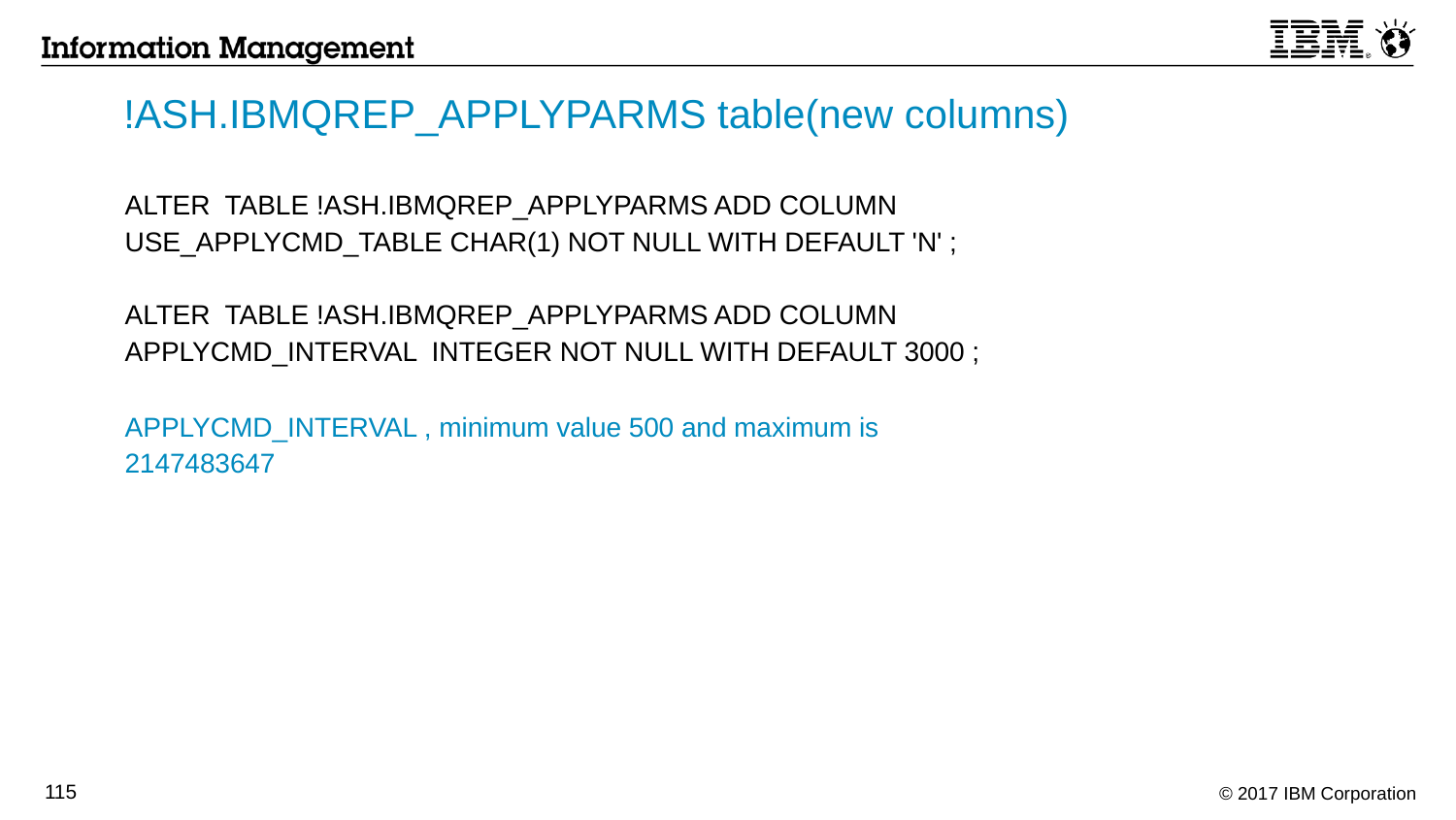

!ASH.IBMQREP_APPLYPARMS table(new columns)
ALTER  TABLE !ASH.IBMQREP_APPLYPARMS ADD COLUMN
USE_APPLYCMD_TABLE CHAR(1) NOT NULL WITH DEFAULT 'N' ;

ALTER  TABLE !ASH.IBMQREP_APPLYPARMS ADD COLUMN
APPLYCMD_INTERVAL  INTEGER NOT NULL WITH DEFAULT 3000 ;

APPLYCMD_INTERVAL , minimum value 500 and maximum is
2147483647